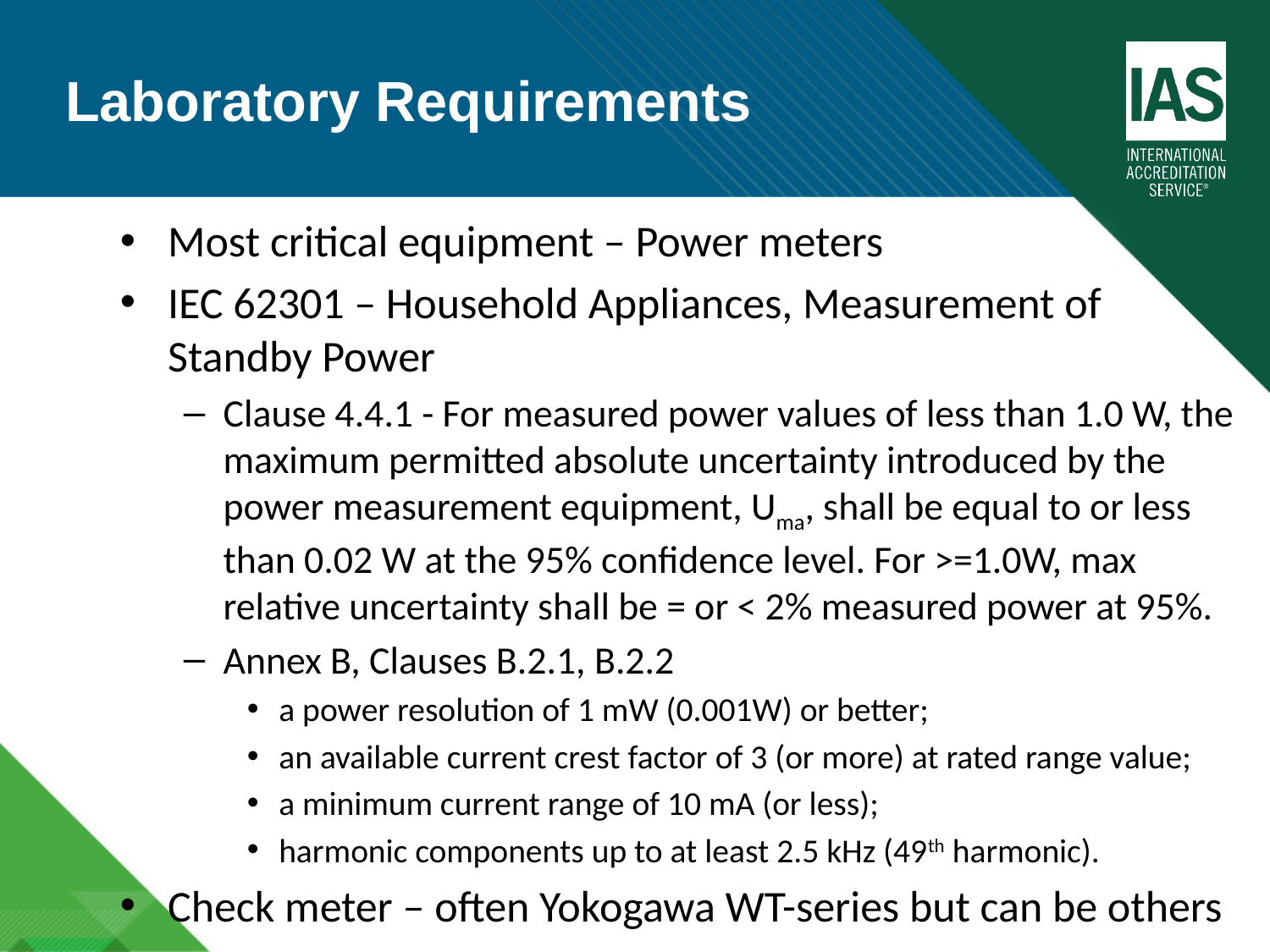

Laboratory Requirements
Most critical equipment – Power meters
IEC 62301 – Household Appliances, Measurement of Standby Power
Clause 4.4.1 - For measured power values of less than 1.0 W, the maximum permitted absolute uncertainty introduced by the power measurement equipment, Uma, shall be equal to or less than 0.02 W at the 95% confidence level. For >=1.0W, max relative uncertainty shall be = or < 2% measured power at 95%.
Annex B, Clauses B.2.1, B.2.2
a power resolution of 1 mW (0.001W) or better;
an available current crest factor of 3 (or more) at rated range value;
a minimum current range of 10 mA (or less);
harmonic components up to at least 2.5 kHz (49th harmonic).
Check meter – often Yokogawa WT-series but can be others